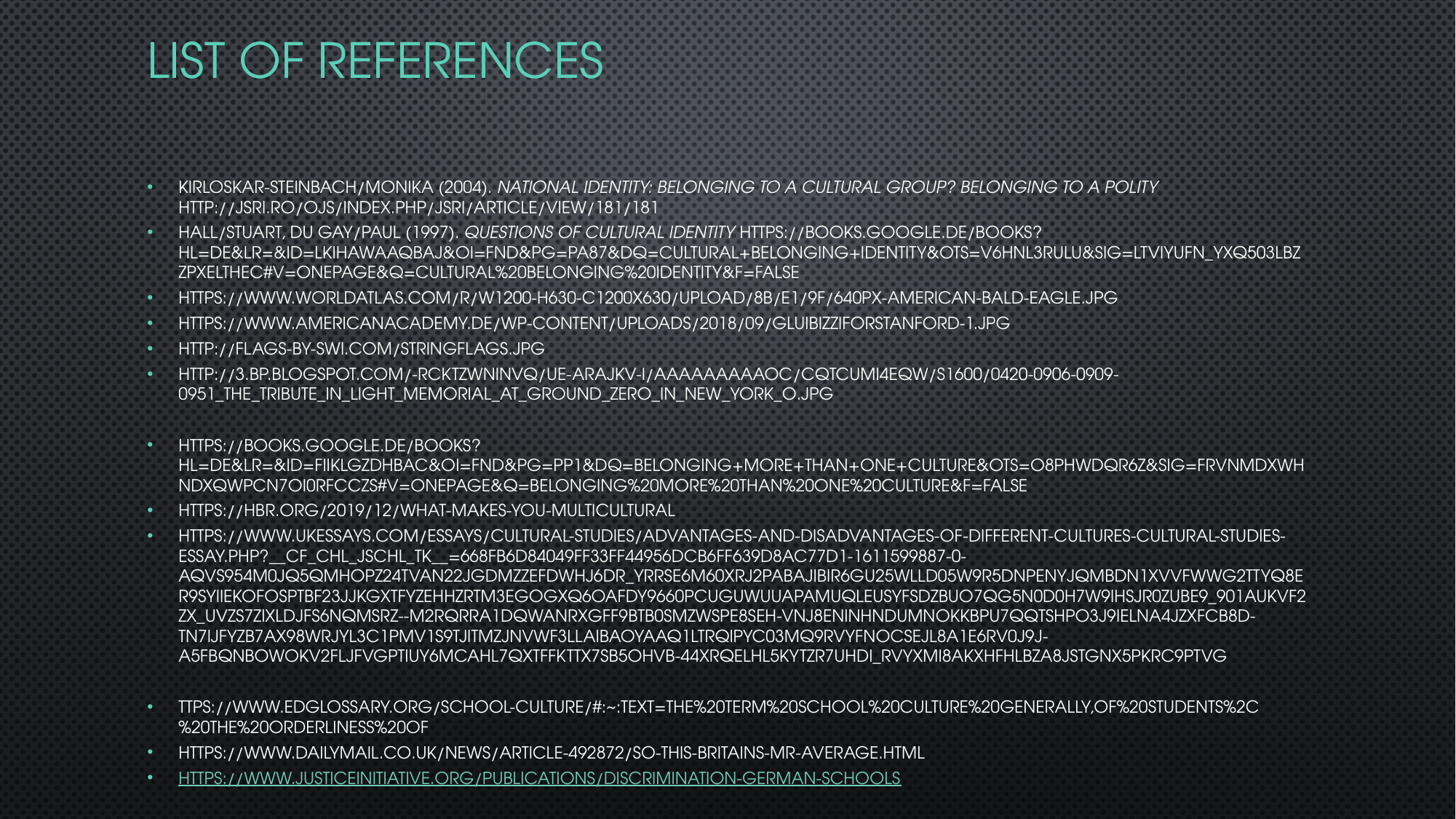

# List of references

Kirloskar-Steinbach/Monika (2004). National Identity: Belonging to a Cultural Group? Belonging to a Polity http://jsri.ro/ojs/index.php/jsri/article/view/181/181
Hall/Stuart, du Gay/Paul (1997). Questions of Cultural Identity https://books.google.de/books?hl=de&lr=&id=lKiHAwAAQBAJ&oi=fnd&pg=PA87&dq=cultural+belonging+identity&ots=V6hnL3rulU&sig=LTVIyUFN_yXq503LBZzpxElThEc#v=onepage&q=cultural%20belonging%20identity&f=false
https://www.worldatlas.com/r/w1200-h630-c1200x630/upload/8b/e1/9f/640px-american-bald-eagle.jpg
https://www.americanacademy.de/wp-content/uploads/2018/09/GluibizziforStanford-1.jpg
http://flags-by-swi.com/stringflags.jpg
http://3.bp.blogspot.com/-rCktZwNInvQ/UE-araJKV-I/AAAAAAAAAoc/cqTcuMi4EQw/s1600/0420-0906-0909-0951_the_tribute_in_light_memorial_at_ground_zero_in_new_york_o.jpg

https://books.google.de/books?hl=de&lr=&id=fiiklgzDHBAC&oi=fnd&pg=PP1&dq=belonging+more+than+one+culture&ots=o8pHWdqR6Z&sig=FrVNMDXWhNdxqwpCN7oI0rfCCzs#v=onepage&q=belonging%20more%20than%20one%20culture&f=false
https://hbr.org/2019/12/what-makes-you-multicultural
https://www.ukessays.com/essays/cultural-studies/advantages-and-disadvantages-of-different-cultures-cultural-studies-essay.php?__cf_chl_jschl_tk__=668fb6d84049ff33ff44956dcb6ff639d8ac77d1-1611599887-0-AQVS954m0jQ5qmHoPZ24TVan22JgdmZZefdwHJ6DR_yRRSe6M60XrJ2pAbAjiBiR6Gu25WlLd05W9r5DnPenYJQmbDn1XvvFwWg2ttyQ8ER9SyIiEkoFOsPtbf23jjkgxTFYZEHhzrTm3EgOGxQ6oafDy9660PCuguWuUaPamUqLEusYfsdzBUO7QG5N0D0h7w9ihSJr0ZuBE9_901AukVF2zx_uvzS7ZIXLDjfs6NqmSrz--M2rQrRA1dQWAnRXGFf9BTB0SMZwsPE8seH-Vnj8enINHNdumnOkKBpU7qqtShpo3j9ieLnA4jzxFcB8D-tn7IJFyZB7AX98WRJYl3C1pMV1s9tJiTMzjnVWf3LlaibaoyAaQ1LTrQIpYC03Mq9rvyFnoCseJl8a1E6rV0j9j-A5FbQnBowokv2FLJFVGPtIUY6MCahl7QxTFfkttX7SB5ohvB-44xrQelhl5kyTZR7UhdI_rvyXmI8aKXHfHLBza8jsTgNX5Pkrc9pTvg

ttps://www.edglossary.org/school-culture/#:~:text=The%20term%20school%20culture%20generally,of%20students%2C%20the%20orderliness%20of
https://www.dailymail.co.uk/news/article-492872/So-THIS-Britains-Mr-Average.html
https://www.justiceinitiative.org/publications/discrimination-german-schools